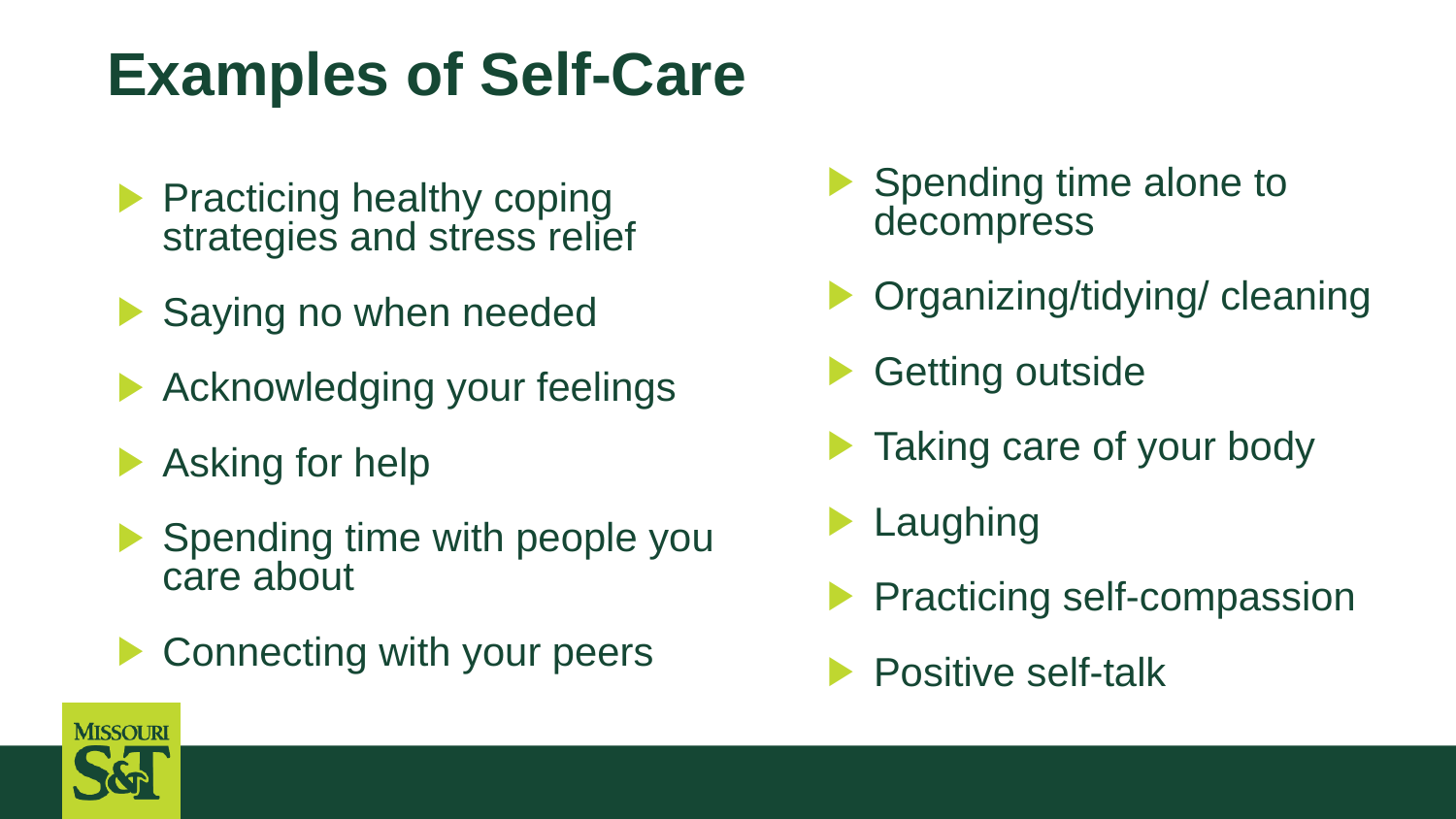

# Examples of Self-Care
Spending time alone to decompress
Organizing/tidying/ cleaning
Getting outside
Taking care of your body
Laughing
Practicing self-compassion
Positive self-talk
Practicing healthy coping  strategies and stress relief
Saying no when needed
Acknowledging your feelings
Asking for help
Spending time with people you care about
Connecting with your peers